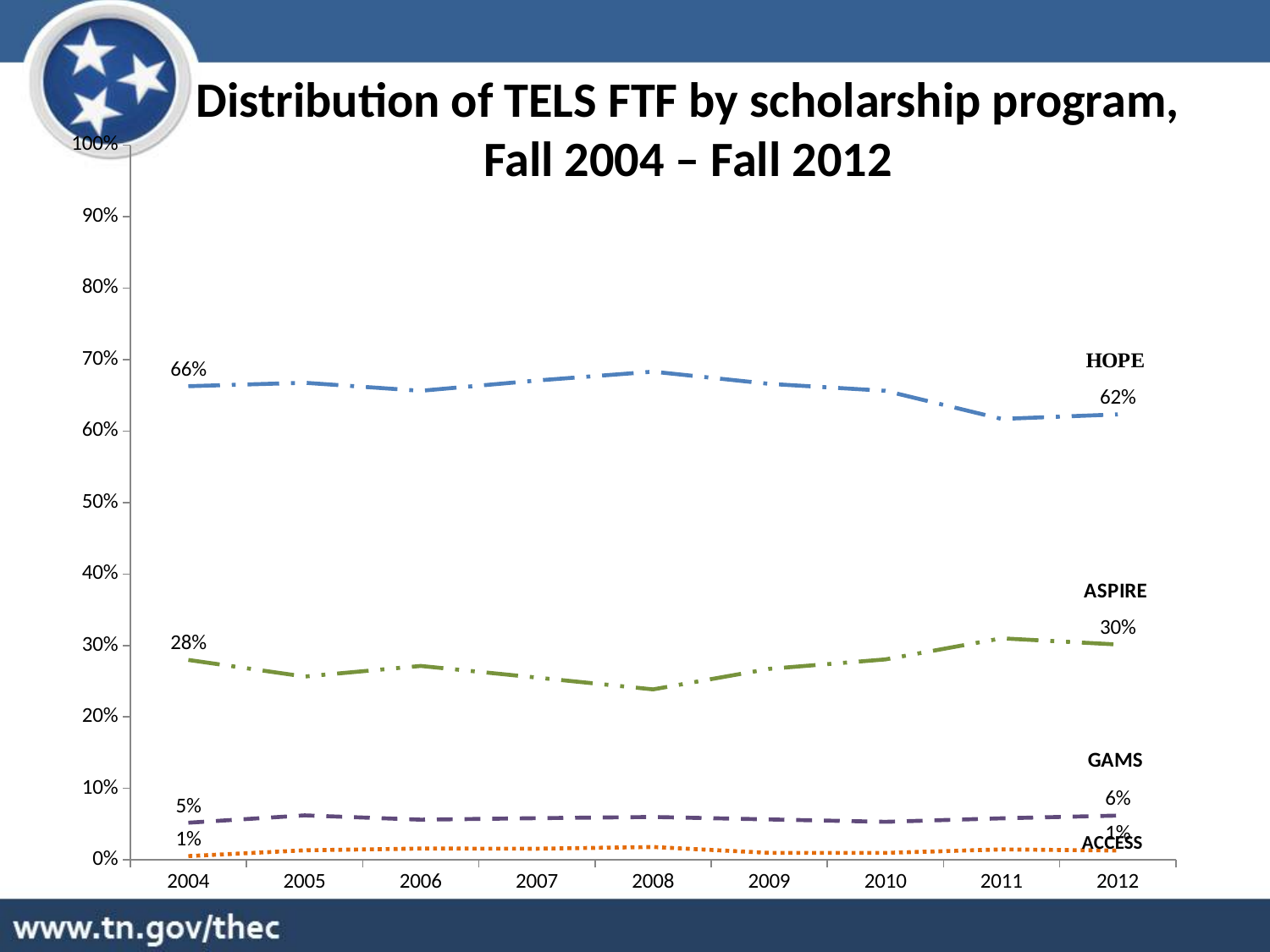

Distribution of TELS FTF by scholarship program, Fall 2004 – Fall 2012

### Chart

| Category | HOPE | GAMS | ASPIRE | ACCESS |
|---|---|---|---|---|
| 2004 | 0.6628196977847327 | 0.05203188419971637 | 0.27976918186708394 | 0.0053792361484669175 |
| 2005 | 0.6676500508646999 | 0.06236012207527976 | 0.2565615462868769 | 0.013428280773143439 |
| 2006 | 0.6564294049008168 | 0.056289381563593935 | 0.27136522753792297 | 0.015915985997666277 |
| 2007 | 0.6707995618838992 | 0.05840087623220153 | 0.2551150054764513 | 0.015684556407447973 |
| 2008 | 0.6831903945111493 | 0.060120068610634646 | 0.2385934819897084 | 0.01809605488850772 |
| 2009 | 0.6661079998364877 | 0.056697870253035194 | 0.26730163921023586 | 0.009892490700241181 |
| 2010 | 0.6563832870926333 | 0.053294132262205474 | 0.28050850966913743 | 0.009814070976023851 |
| 2011 | 0.6170583468395462 | 0.05822528363047002 | 0.31000810372771476 | 0.014708265802269044 |
| 2012 | 0.6234223897721685 | 0.06207998688739551 | 0.30138501884936897 | 0.013112604491067038 |